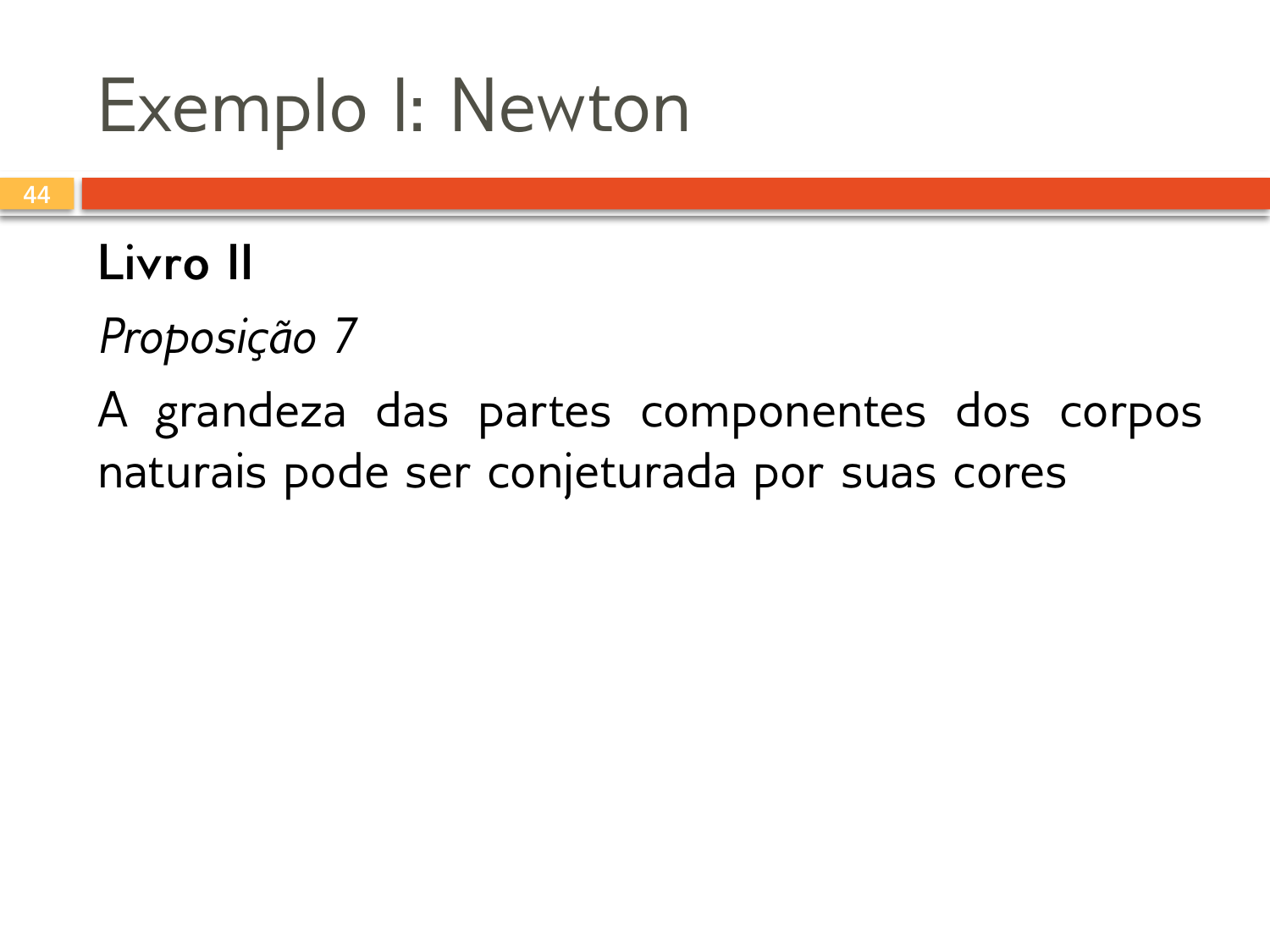

# Exemplo I: Newton
44
Livro II
Proposição 7
A grandeza das partes componentes dos corpos naturais pode ser conjeturada por suas cores